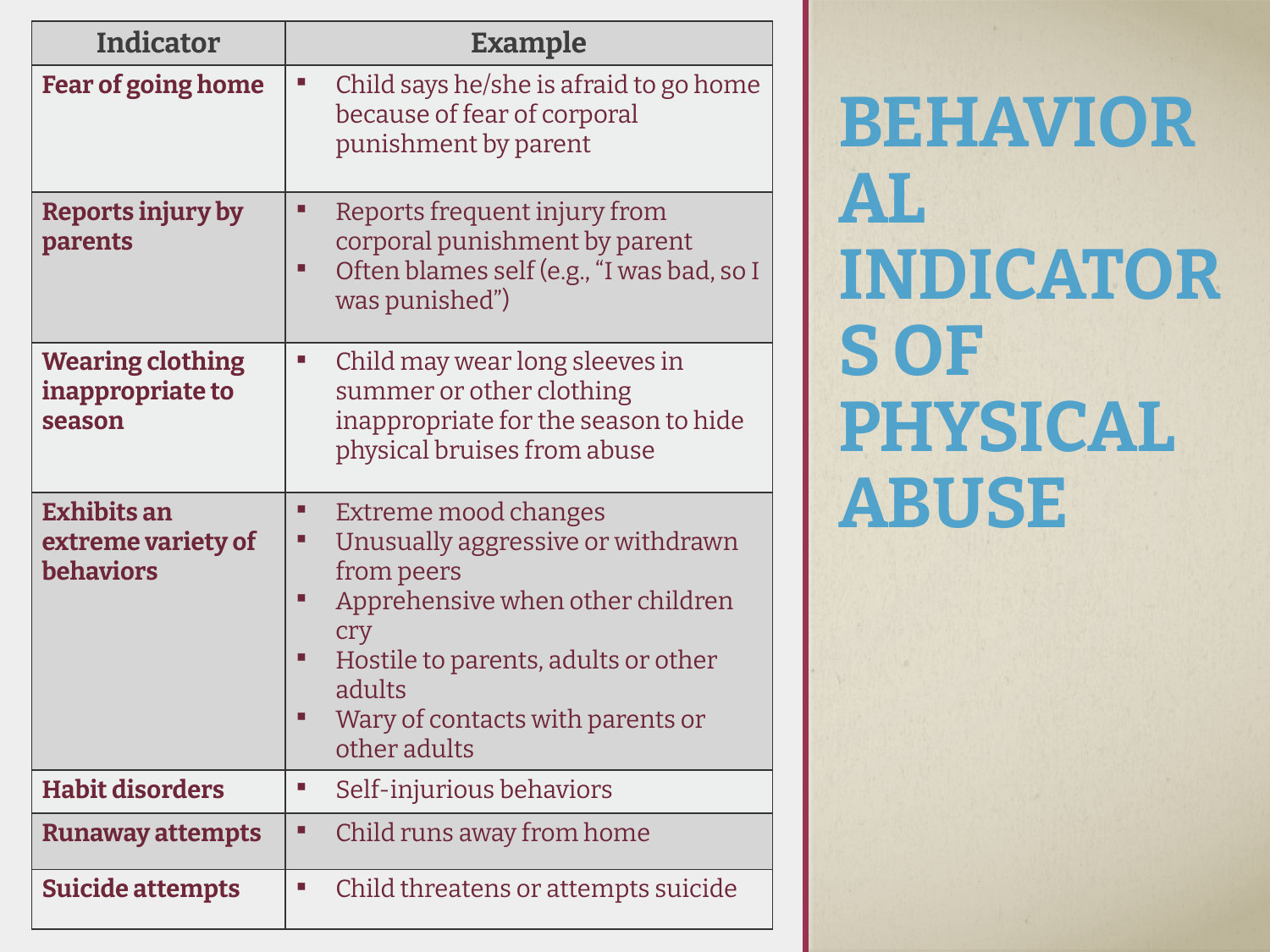

| Indicator | Example |
| --- | --- |
| Fear of going home | Child says he/she is afraid to go home because of fear of corporal punishment by parent |
| Reports injury by parents | Reports frequent injury from corporal punishment by parent Often blames self (e.g., “I was bad, so I was punished”) |
| Wearing clothing inappropriate to season | Child may wear long sleeves in summer or other clothing inappropriate for the season to hide physical bruises from abuse |
| Exhibits an extreme variety of behaviors | Extreme mood changes Unusually aggressive or withdrawn from peers Apprehensive when other children cry Hostile to parents, adults or other adults Wary of contacts with parents or other adults |
| Habit disorders | Self-injurious behaviors |
| Runaway attempts | Child runs away from home |
| Suicide attempts | Child threatens or attempts suicide |
# Behavioral Indicators of Physical Abuse